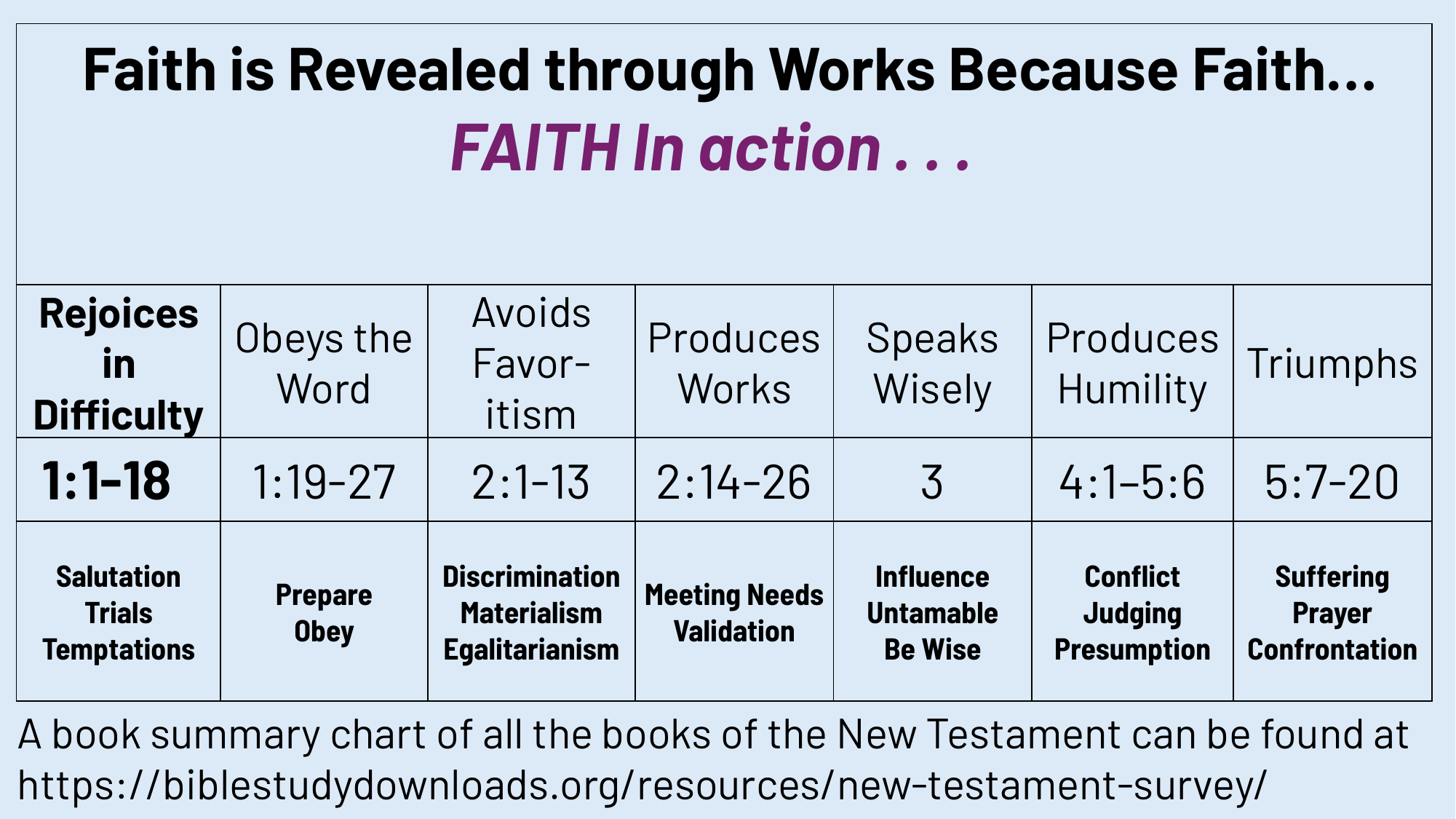

| Faith is Revealed through Works Because Faith… FAITH In action . . . |  |  |  |  |  |  |
| --- | --- | --- | --- | --- | --- | --- |
|  | Obeys the Word | Avoids Favor-itism | Produces Works | Speaks Wisely | Produces Humility | Triumphs |
|  | 1:19-27 | 2:1-13 | 2:14-26 | 3 | 4:1–5:6 | 5:7-20 |
| Salutation Trials Temptations | Prepare Obey | Discrimination Materialism Egalitarianism | Meeting Needs Validation | Influence Untamable Be Wise | Conflict Judging Presumption | Suffering Prayer Confrontation |
Rejoices in Difficulty
1:1-18
A book summary chart of all the books of the New Testament can be found at
https://biblestudydownloads.org/resources/new-testament-survey/